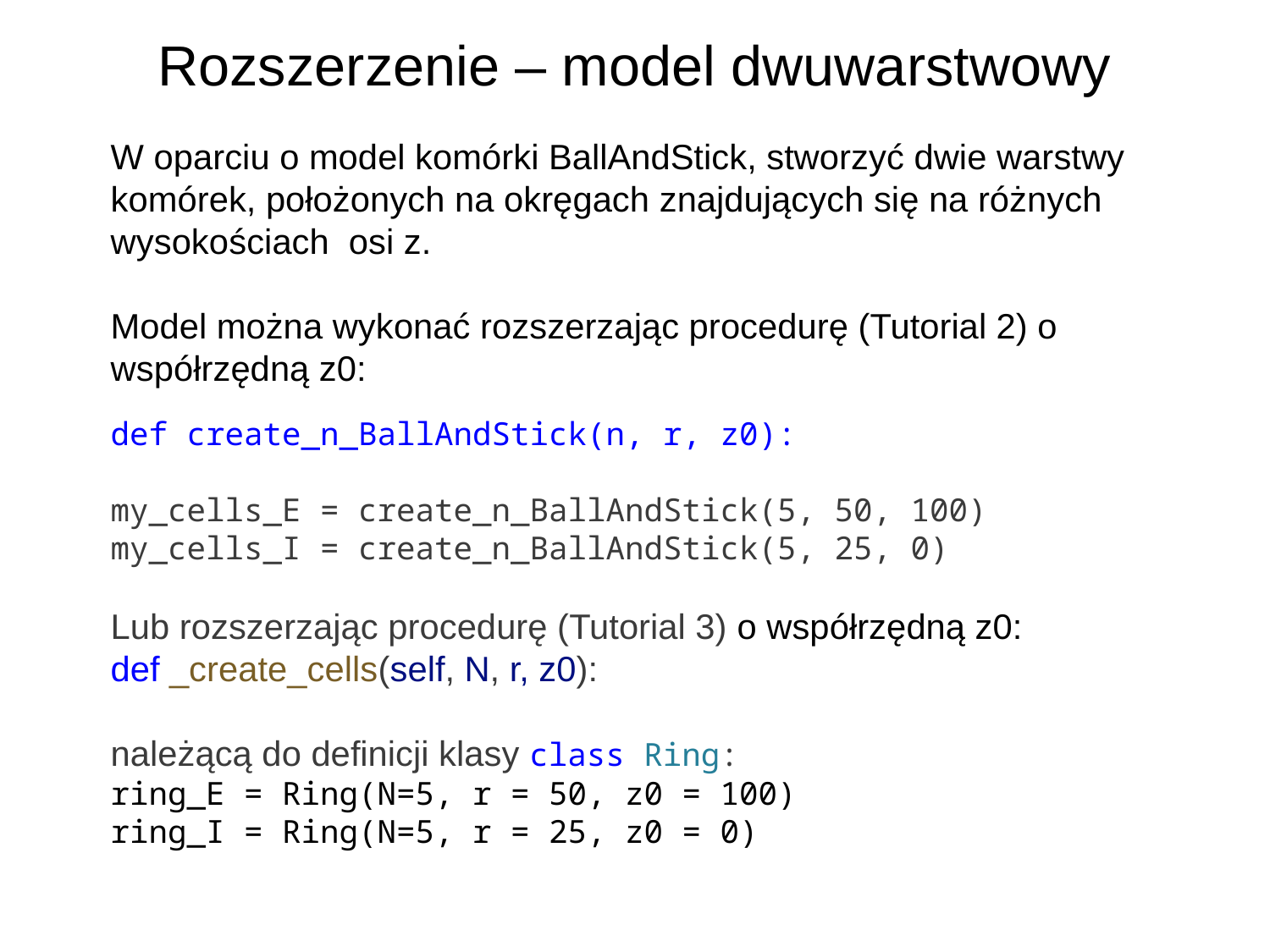

Rozszerzenie – model dwuwarstwowy
W oparciu o model komórki BallAndStick, stworzyć dwie warstwy komórek, położonych na okręgach znajdujących się na różnych wysokościach  osi z.

Model można wykonać rozszerzając procedurę (Tutorial 2) o współrzędną z0:

def create_n_BallAndStick(n, r, z0):

my_cells_E = create_n_BallAndStick(5, 50, 100)
my_cells_I = create_n_BallAndStick(5, 25, 0)

Lub rozszerzając procedurę (Tutorial 3) o współrzędną z0:
def _create_cells(self, N, r, z0):

należącą do definicji klasy class Ring:
ring_E = Ring(N=5, r = 50, z0 = 100)
ring_I = Ring(N=5, r = 25, z0 = 0)